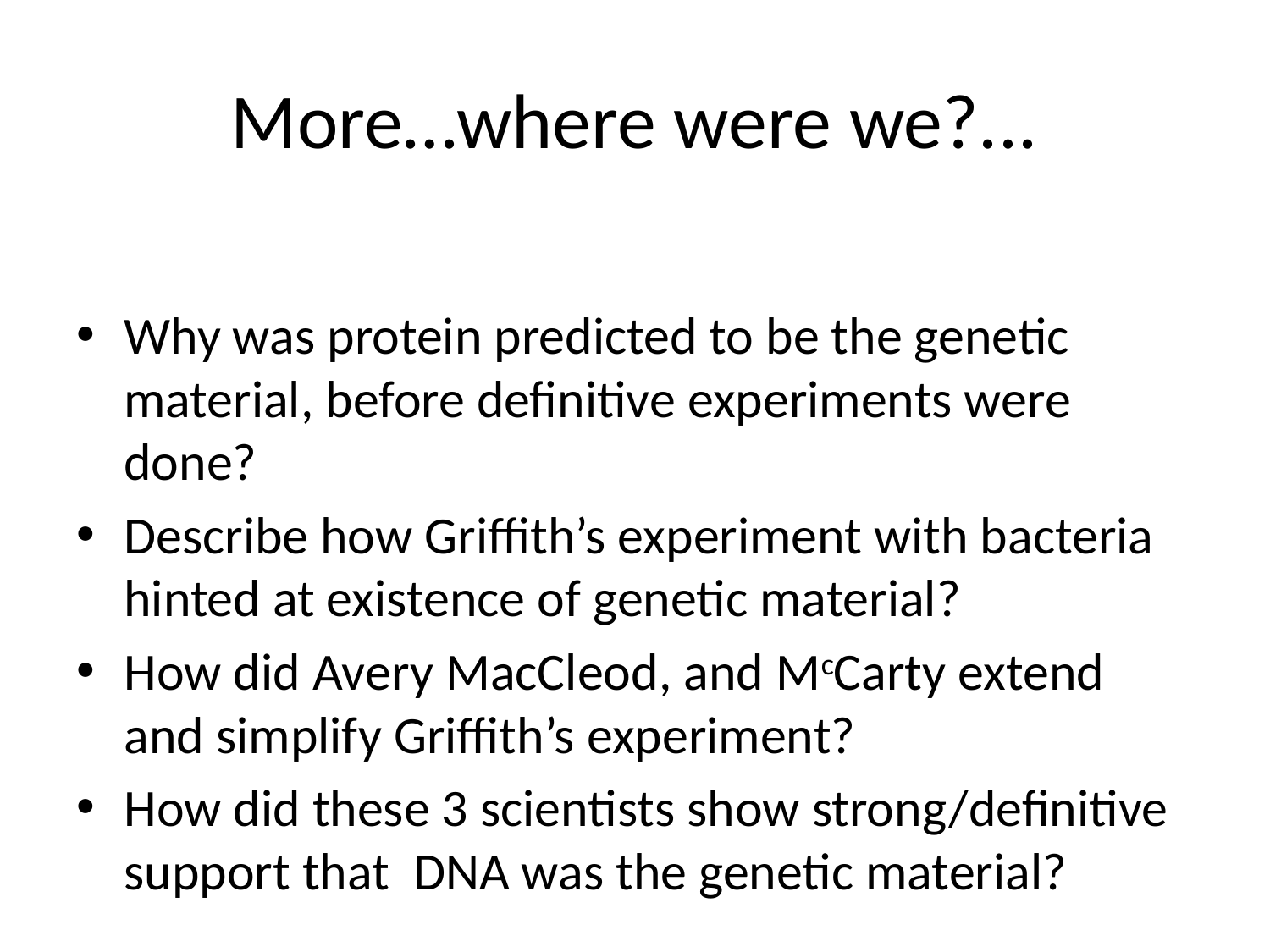

# More…where were we?...

Why was protein predicted to be the genetic material, before definitive experiments were done?
Describe how Griffith’s experiment with bacteria hinted at existence of genetic material?
How did Avery MacCleod, and McCarty extend and simplify Griffith’s experiment?
How did these 3 scientists show strong/definitive support that  DNA was the genetic material?